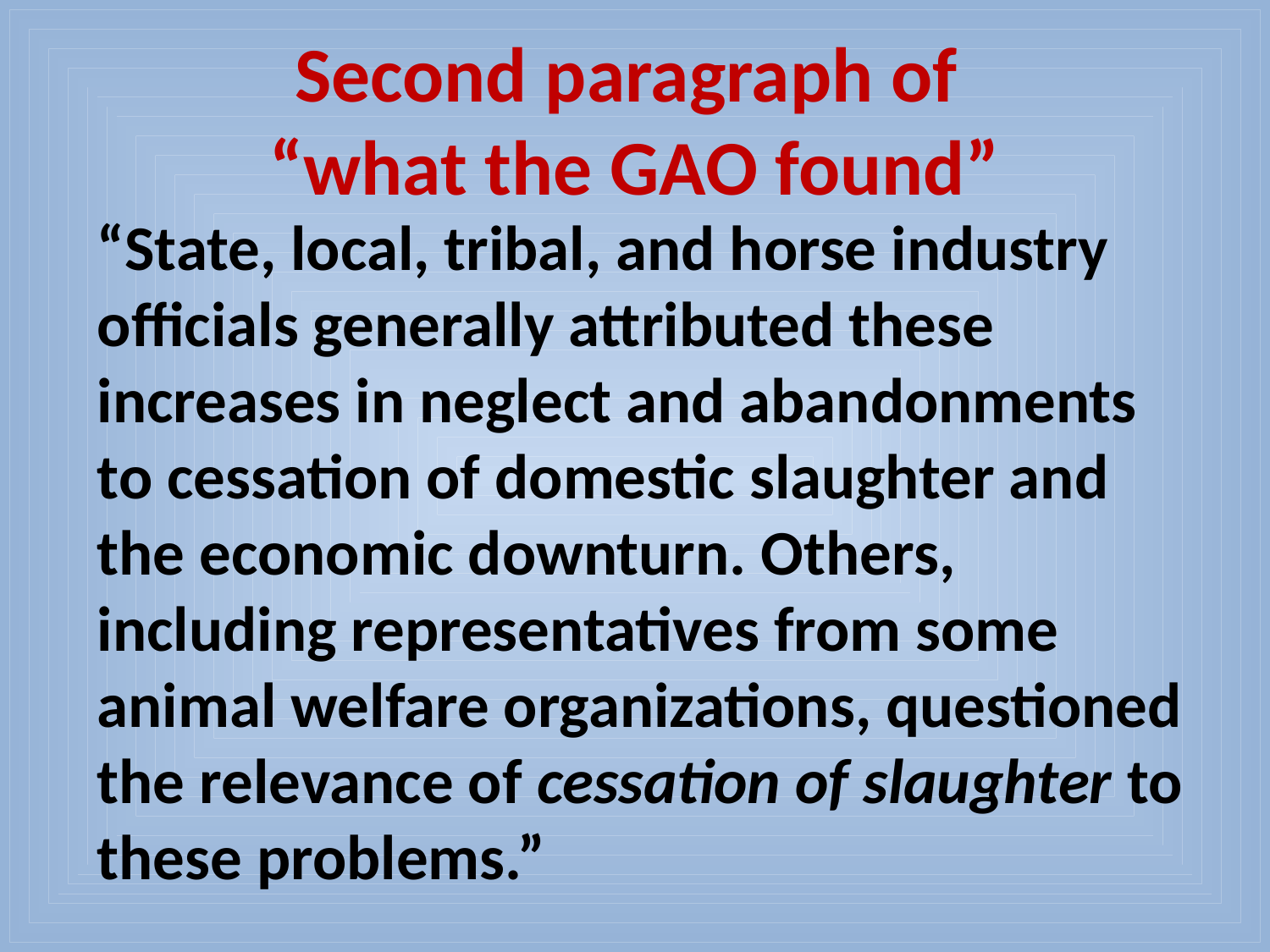

# Second paragraph of “what the GAO found”
“State, local, tribal, and horse industry officials generally attributed these increases in neglect and abandonments to cessation of domestic slaughter and the economic downturn. Others, including representatives from some animal welfare organizations, questioned the relevance of cessation of slaughter to these problems.”